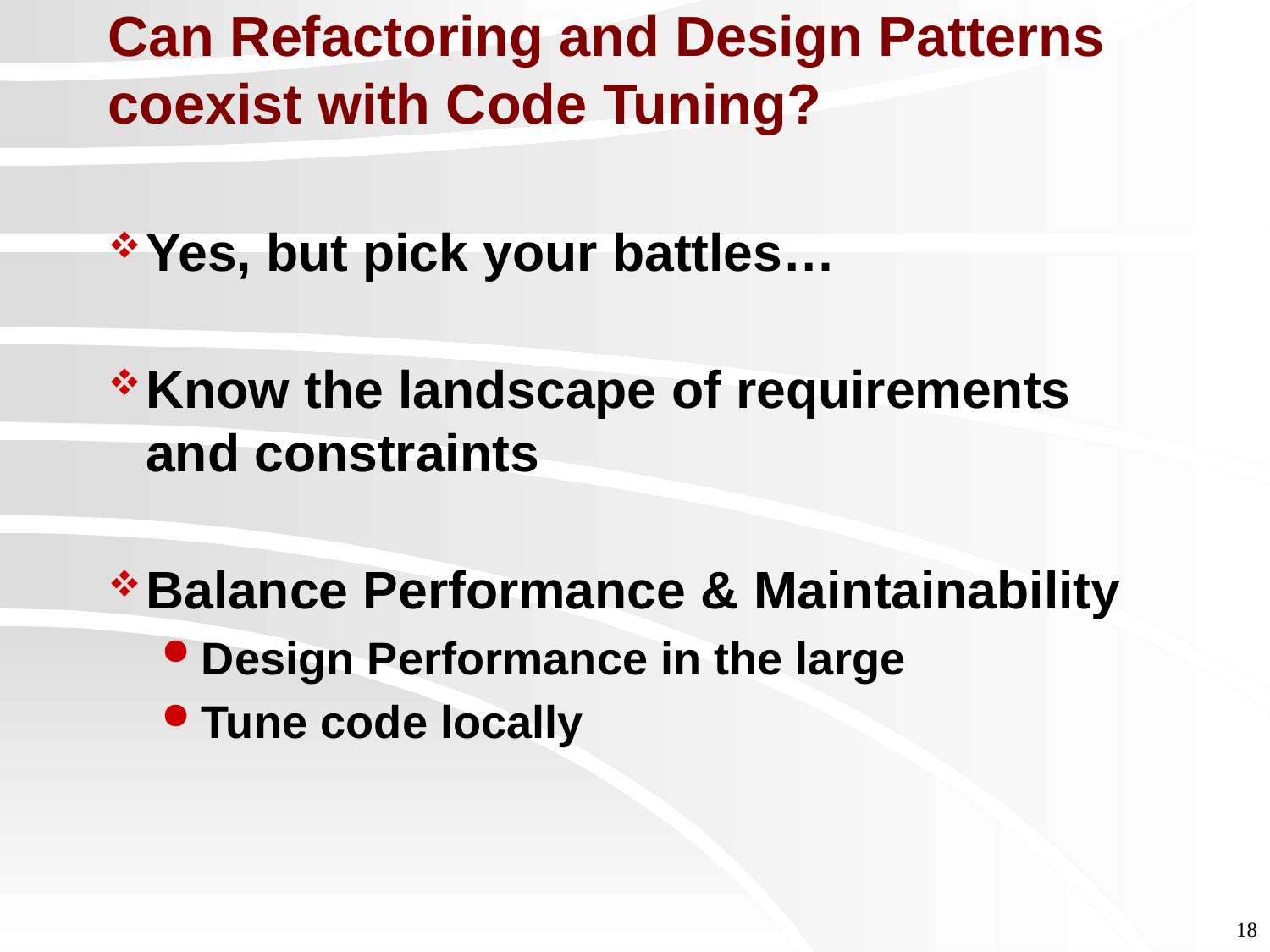

Can Refactoring and Design Patterns coexist with Code Tuning?
Yes, but pick your battles…
Know the landscape of requirements and constraints
Balance Performance & Maintainability
Design Performance in the large
Tune code locally

18